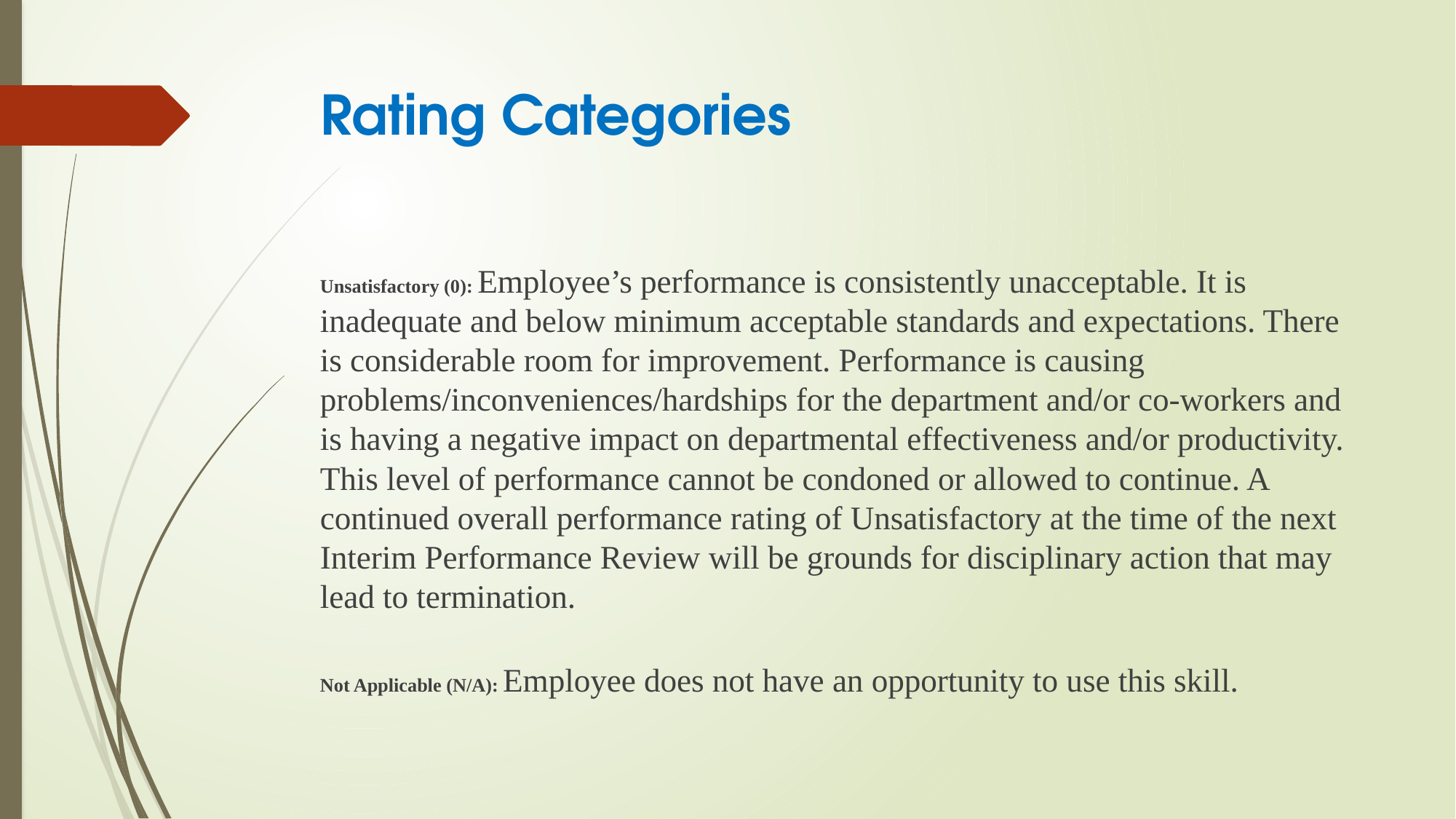

# Rating Categories
Unsatisfactory (0): Employee’s performance is consistently unacceptable. It is inadequate and below minimum acceptable standards and expectations. There is considerable room for improvement. Performance is causing problems/inconveniences/hardships for the department and/or co-workers and is having a negative impact on departmental effectiveness and/or productivity. This level of performance cannot be condoned or allowed to continue. A continued overall performance rating of Unsatisfactory at the time of the next Interim Performance Review will be grounds for disciplinary action that may lead to termination.

Not Applicable (N/A): Employee does not have an opportunity to use this skill.